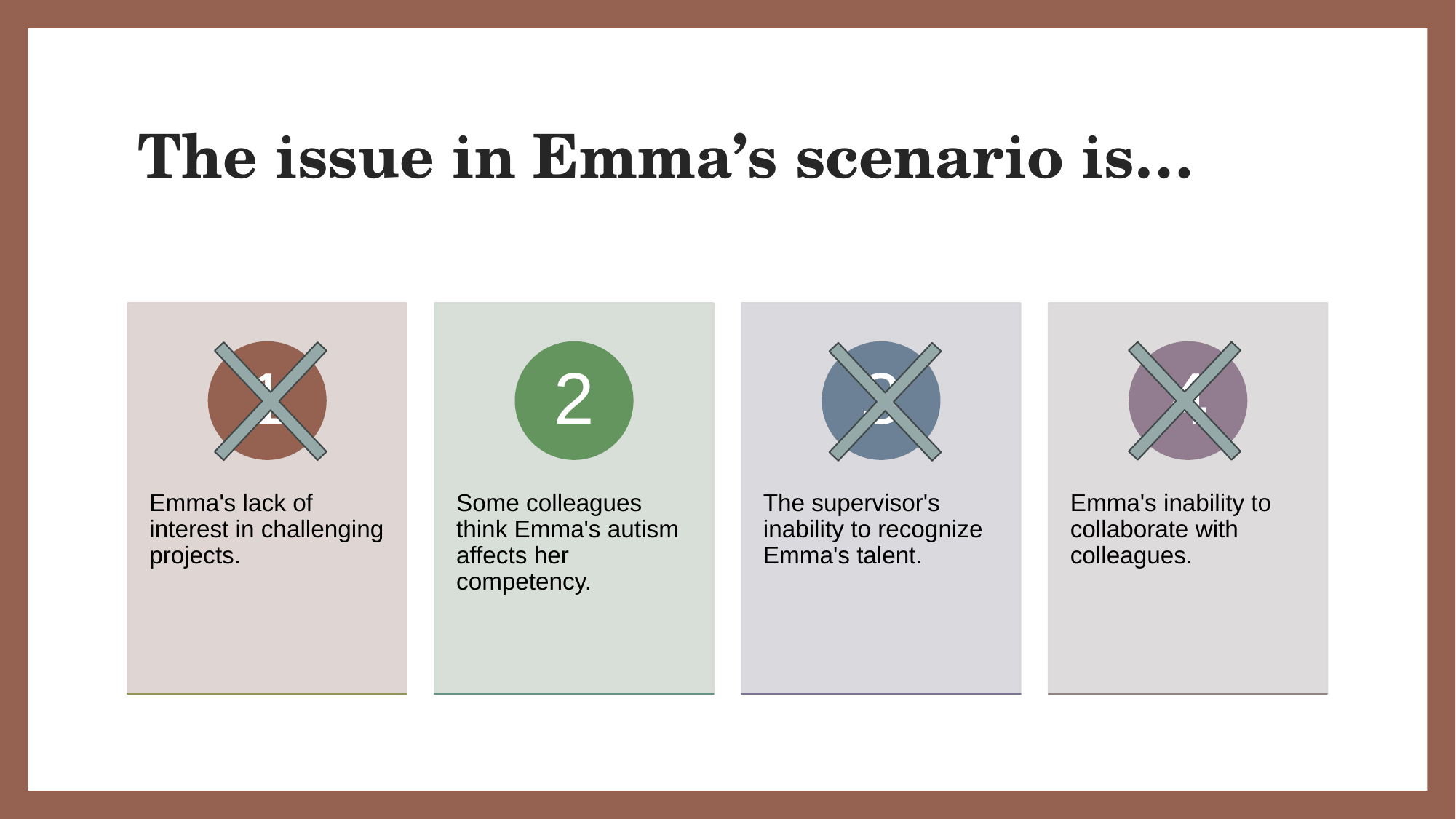

# The issue in Emma’s scenario is…
Emma's lack of interest in challenging projects.
1
Some colleagues think Emma's autism affects her competency.
2
The supervisor's inability to recognize Emma's talent.
3
Emma's inability to collaborate with colleagues.
4